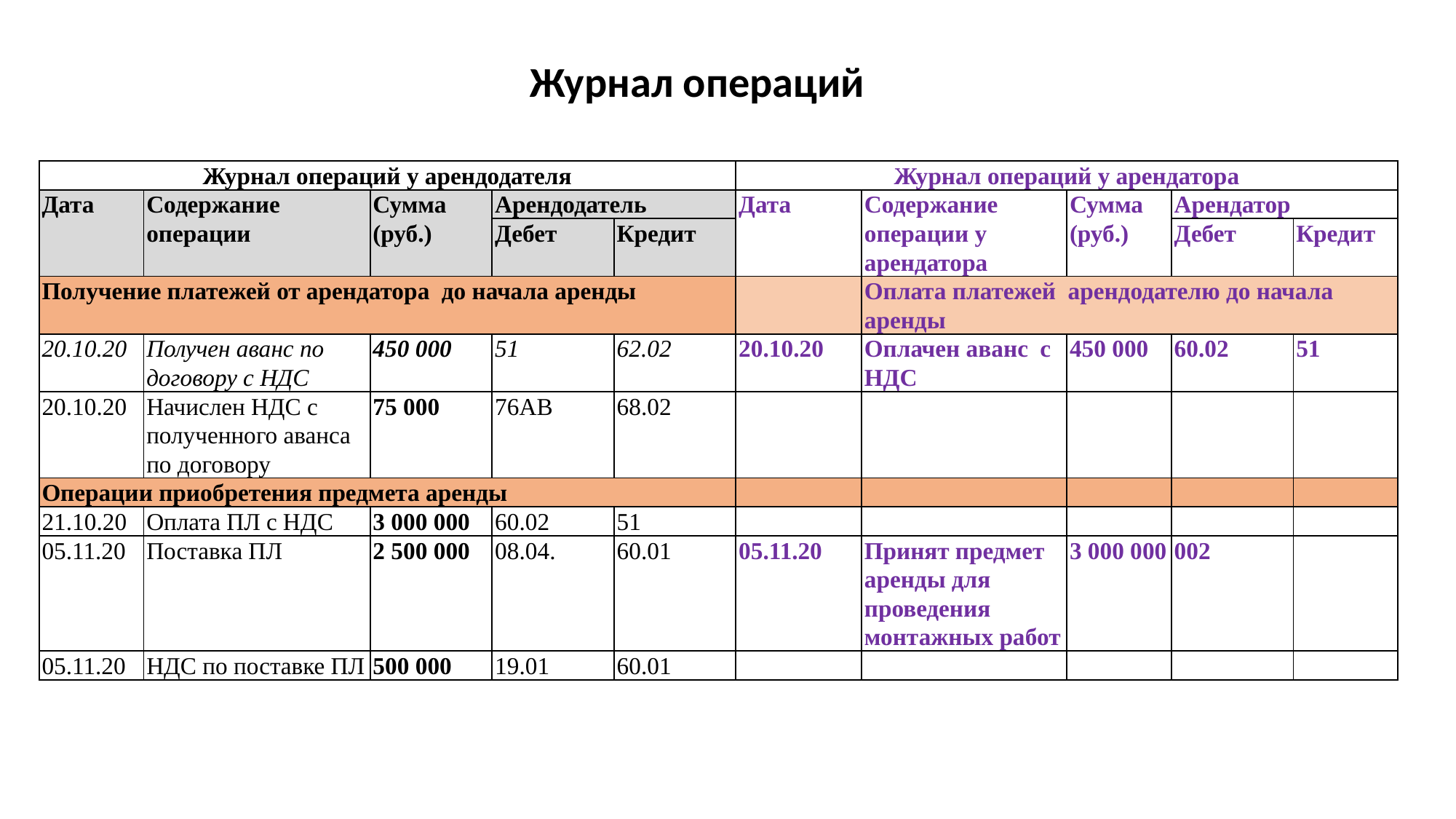

Журнал операций
| Журнал операций у арендодателя |  |  |  |  | Журнал операций у арендатора |  |  |  |  |
| --- | --- | --- | --- | --- | --- | --- | --- | --- | --- |
| Дата | Содержание операции | Сумма (руб.) | Арендодатель |  | Дата | Содержание операции у арендатора | Сумма (руб.) | Арендатор |  |
|  |  |  | Дебет | Кредит |  |  |  | Дебет | Кредит |
| Получение платежей от арендатора до начала аренды |  |  |  |  |  | Оплата платежей арендодателю до начала аренды |  |  |  |
| 20.10.20 | Получен аванс по договору с НДС | 450 000 | 51 | 62.02 | 20.10.20 | Оплачен аванс с НДС | 450 000 | 60.02 | 51 |
| 20.10.20 | Начислен НДС с полученного аванса по договору | 75 000 | 76АВ | 68.02 |  |  |  |  |  |
| Операции приобретения предмета аренды |  |  |  |  |  |  |  |  |  |
| 21.10.20 | Оплата ПЛ с НДС | 3 000 000 | 60.02 | 51 |  |  |  |  |  |
| 05.11.20 | Поставка ПЛ | 2 500 000 | 08.04. | 60.01 | 05.11.20 | Принят предмет аренды для проведения монтажных работ | 3 000 000 | 002 |  |
| 05.11.20 | НДС по поставке ПЛ | 500 000 | 19.01 | 60.01 |  |  |  |  |  |